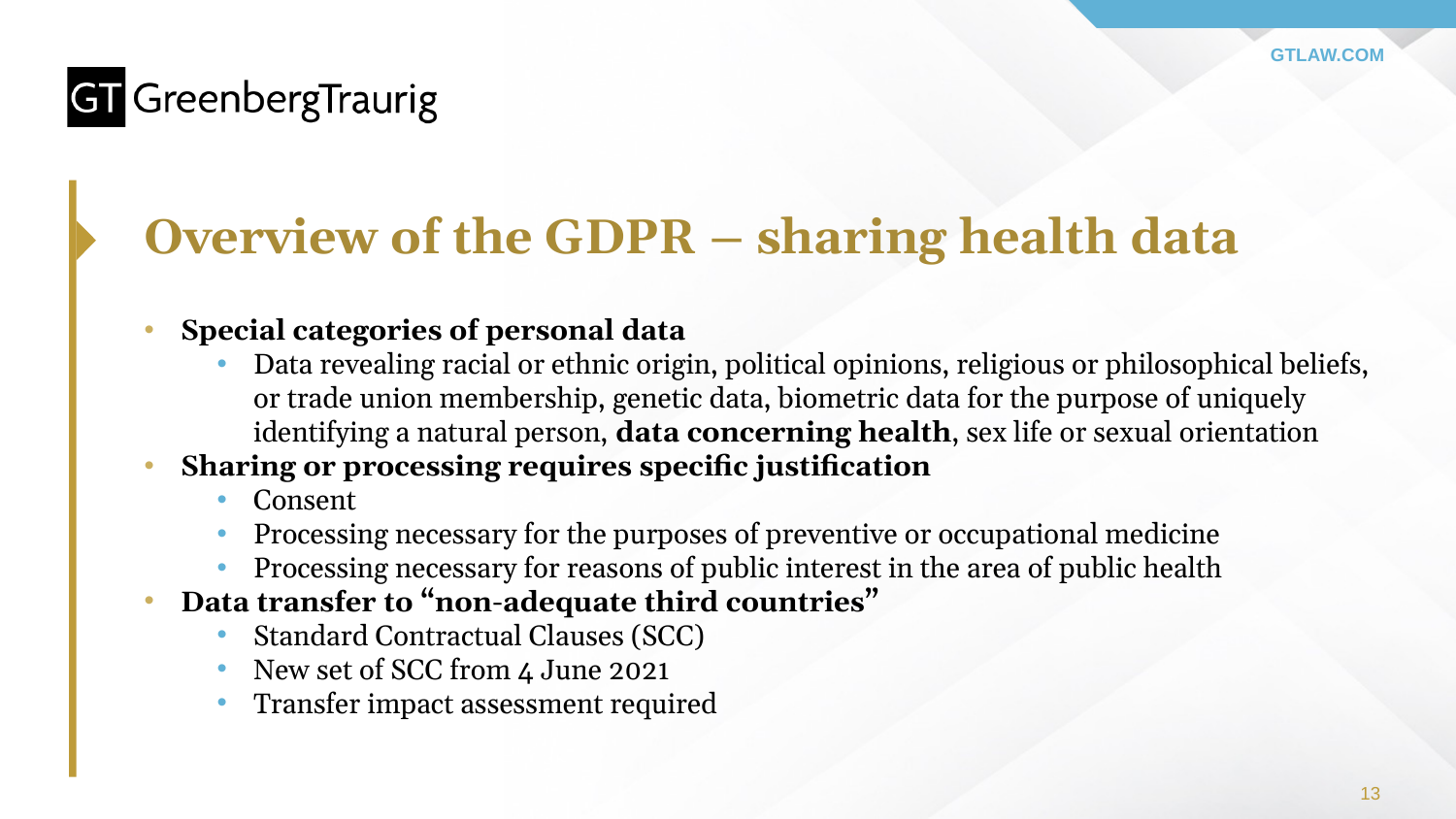

# Overview of the GDPR – sharing health data
Special categories of personal data
Data revealing racial or ethnic origin, political opinions, religious or philosophical beliefs, or trade union membership, genetic data, biometric data for the purpose of uniquely identifying a natural person, data concerning health, sex life or sexual orientation
Sharing or processing requires specific justification
Consent
Processing necessary for the purposes of preventive or occupational medicine
Processing necessary for reasons of public interest in the area of public health
Data transfer to “non-adequate third countries”
Standard Contractual Clauses (SCC)
New set of SCC from 4 June 2021
Transfer impact assessment required

13